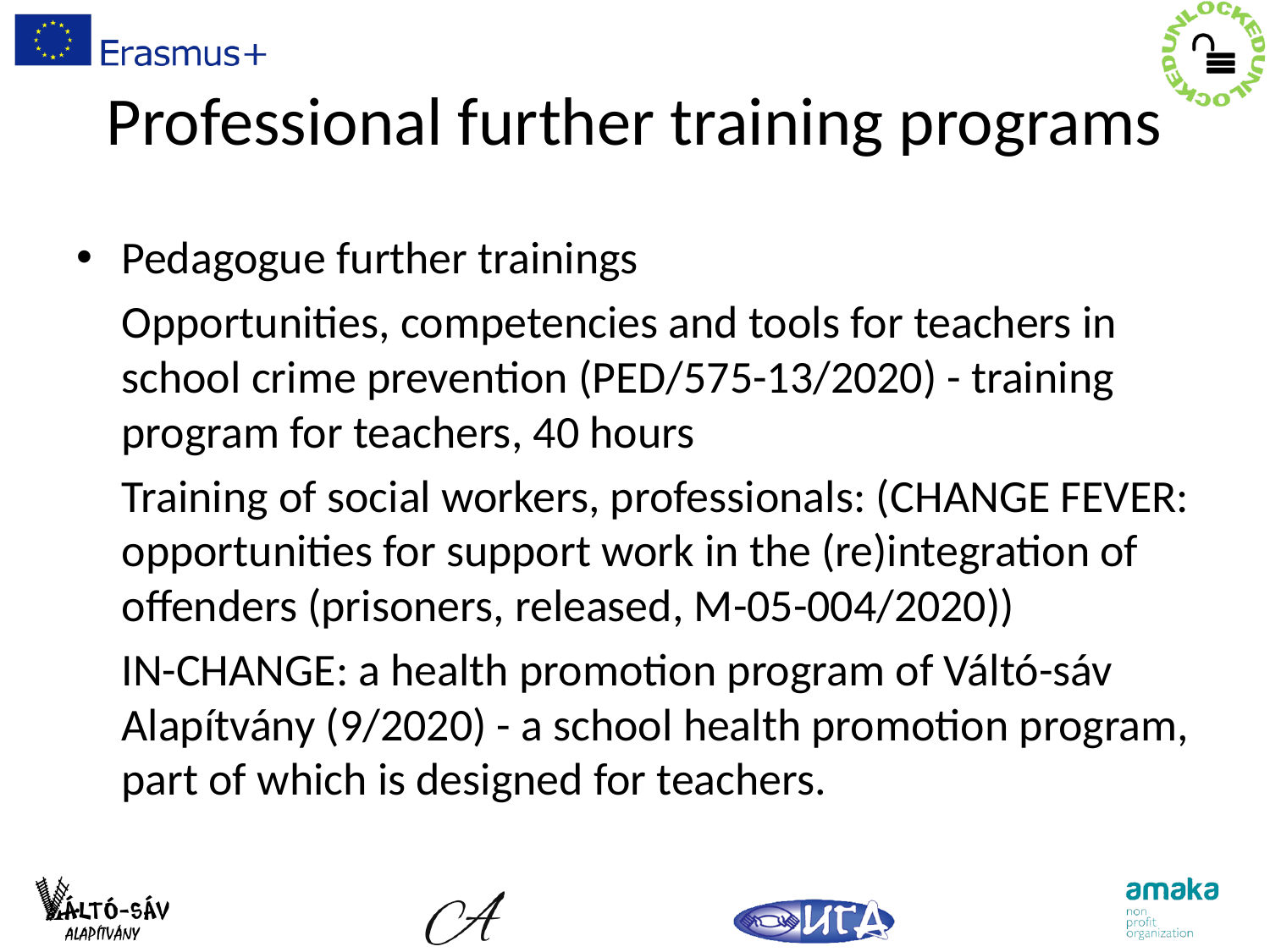

# Professional further training programs
Pedagogue further trainings
	Opportunities, competencies and tools for teachers in school crime prevention (PED/575-13/2020) - training program for teachers, 40 hours
	Training of social workers, professionals: (CHANGE FEVER: opportunities for support work in the (re)integration of offenders (prisoners, released, M-05-004/2020))
	IN-CHANGE: a health promotion program of Váltó-sáv Alapítvány (9/2020) - a school health promotion program, part of which is designed for teachers.